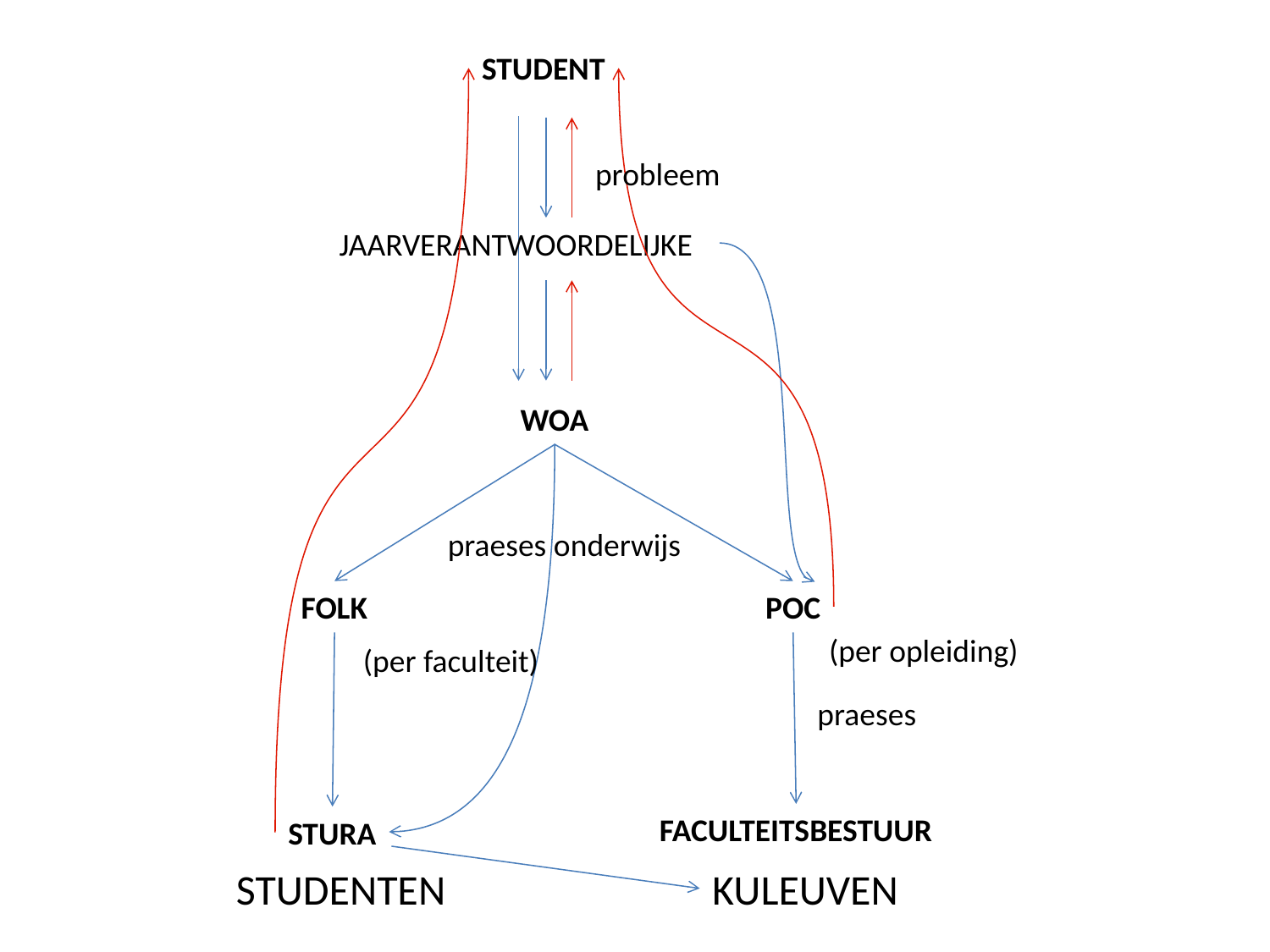

STUDENT
JAARVERANTWOORDELIJKE
WOA
FOLK
POC
FACULTEITSBESTUUR
STURA
probleem
praeses onderwijs
(per opleiding)
(per faculteit)
praeses
STUDENTEN
KULEUVEN